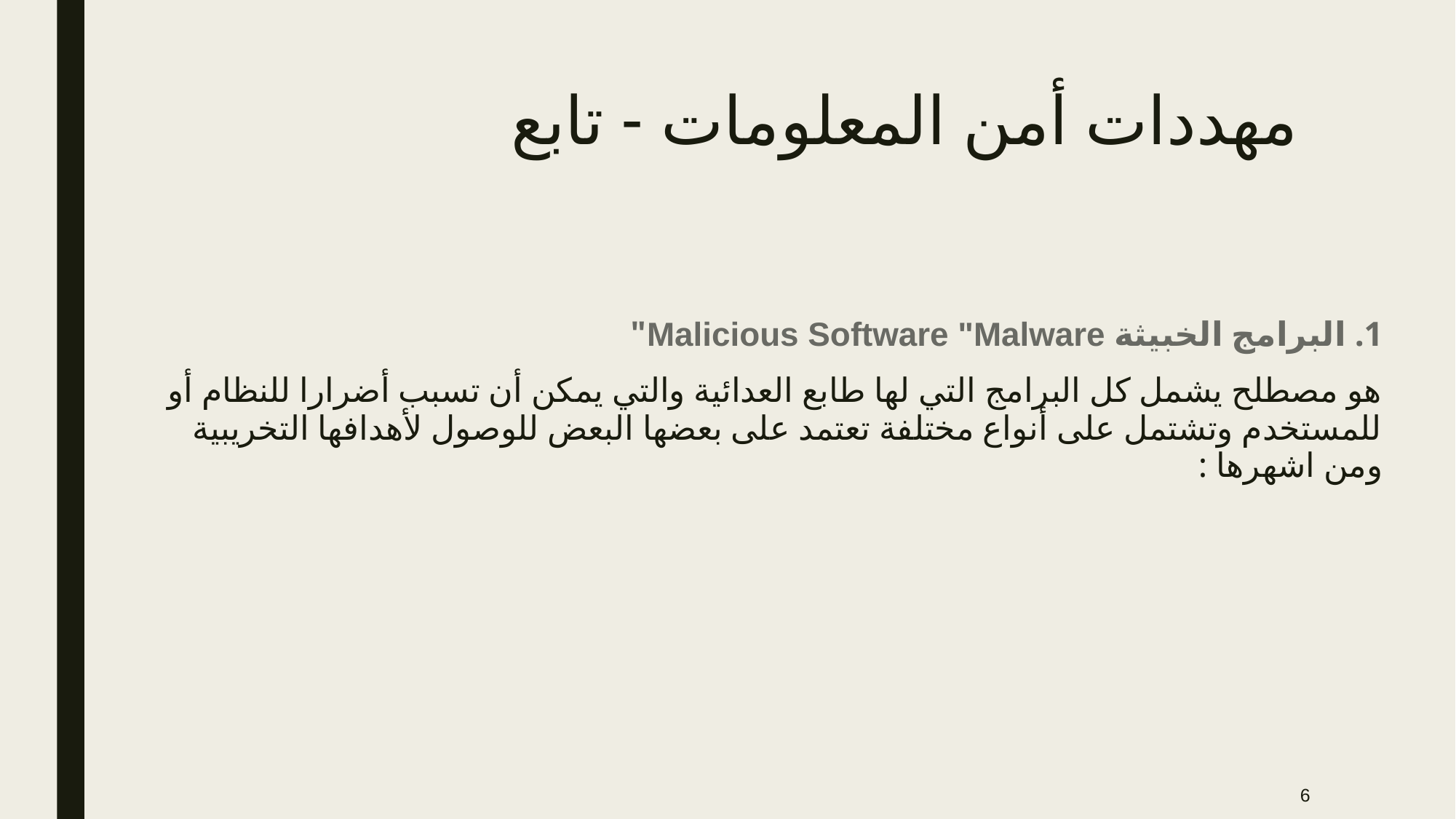

# مهددات أمن المعلومات - تابع
1. البرامج الخبيثة Malicious Software "Malware"
هو مصطلح يشمل كل البرامج التي لها طابع العدائية والتي يمكن أن تسبب أضرارا للنظام أو للمستخدم وتشتمل على أنواع مختلفة تعتمد على بعضها البعض للوصول لأهدافها التخريبية ومن اشهرها :

6